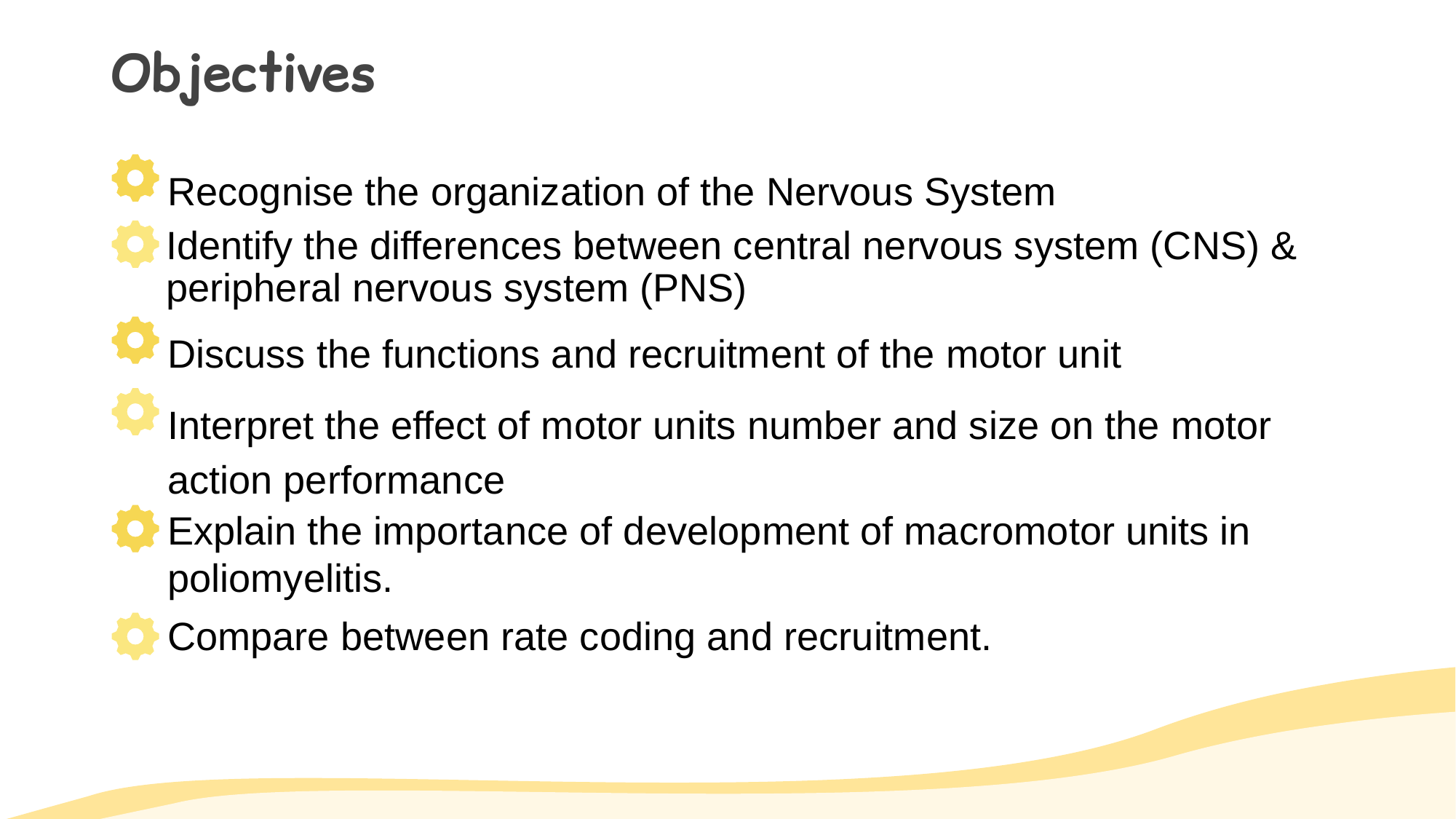

Objectives
Recognise the organization of the Nervous System

Identify the differences between central nervous system (CNS) & peripheral nervous system (PNS)

Discuss the functions and recruitment of the motor unit

Interpret the effect of motor units number and size on the motor action performance

Explain the importance of development of macromotor units in poliomyelitis.

Compare between rate coding and recruitment.